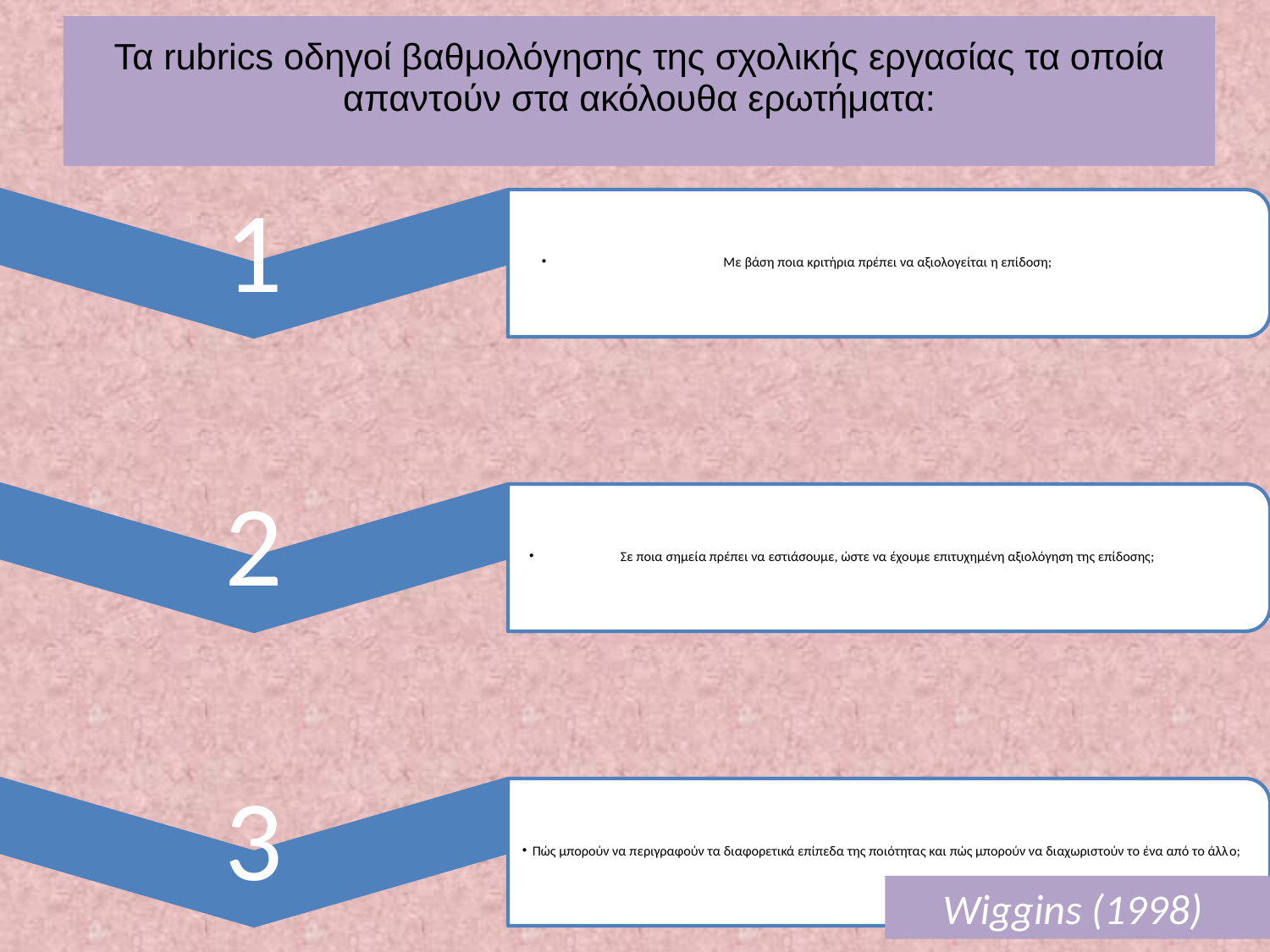

Τα rubrics οδηγοί βαθμολόγησης της σχολικής εργασίας τα οποία απαντούν στα ακόλουθα ερωτήματα:
1
Με βάση ποια κριτήρια πρέπει να αξιολογείται η επίδοση;
2
Σε ποια σημεία πρέπει να εστιάσουμε, ώστε να έχουμε επιτυχημένη αξιολόγηση της επίδοσης;
3
Πώς μπορούν να περιγραφούν τα διαφορετικά επίπεδα της ποιότητας και πώς μπορούν να διαχωριστούν το ένα από το άλλo;
Wiggins (1998)